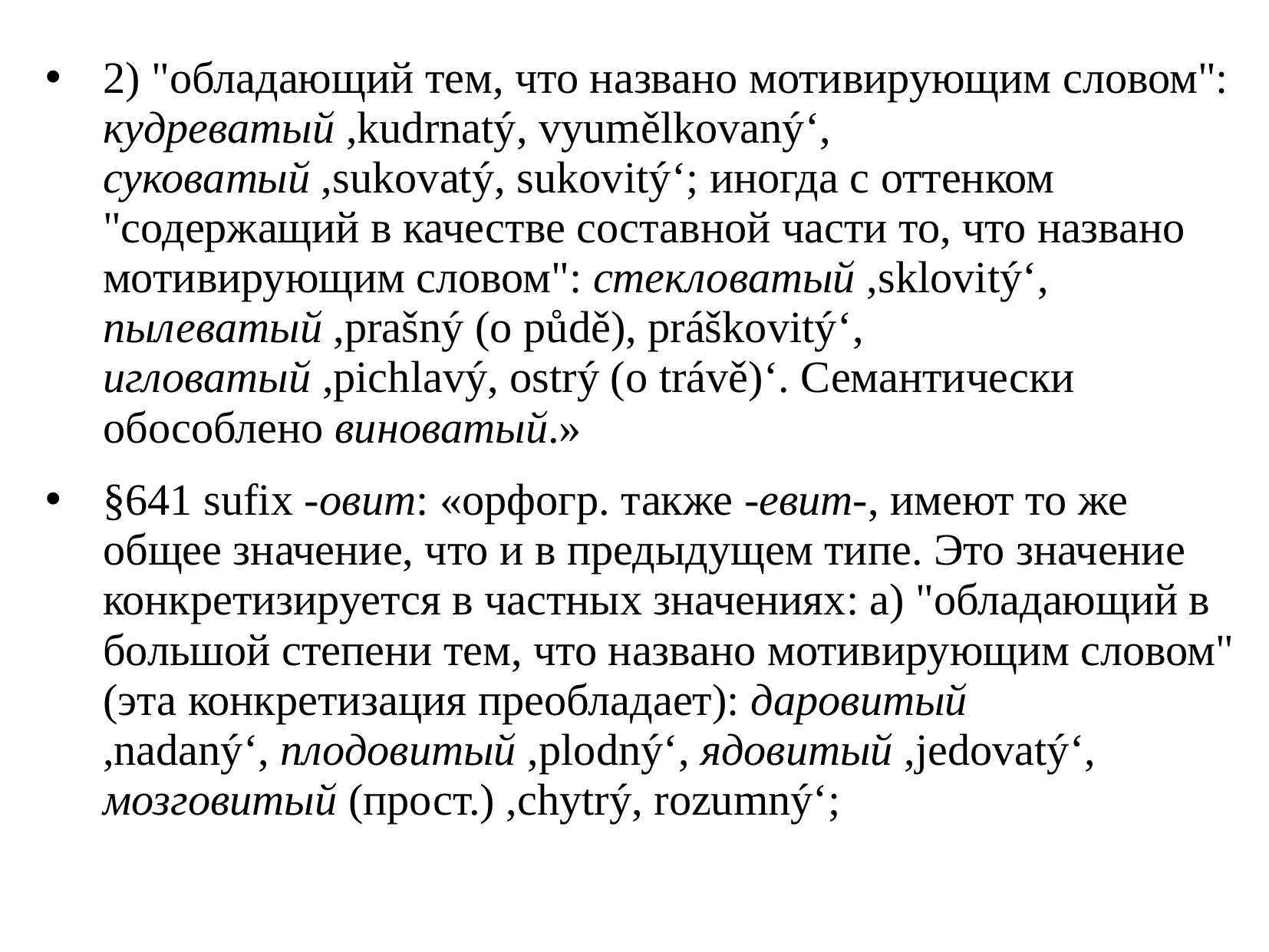

2) "обладающий тем, что названо мотивирующим словом": кудреватый ,kudrnatý, vyumělkovaný‘, суковатый ,sukovatý, sukovitý‘; иногда с оттенком "содержащий в качестве составной части то, что названо мотивирующим словом": стекловатый ,sklovitý‘, пылеватый ,prašný (o půdě), práškovitý‘, игловатый ,pichlavý, ostrý (o trávě)‘. Семантически обособлено виноватый.»
§641 sufix -овит: «орфогр. также -евит-, имеют то же общее значение, что и в предыдущем типе. Это значение конкретизируется в частных значениях: а) "обладающий в большой степени тем, что названо мотивирующим словом" (эта конкретизация преобладает): даровитый
,nadaný‘, плодовитый ,plodný‘, ядовитый ,jedovatý‘, мозговитый (прост.) ,chytrý, rozumný‘;